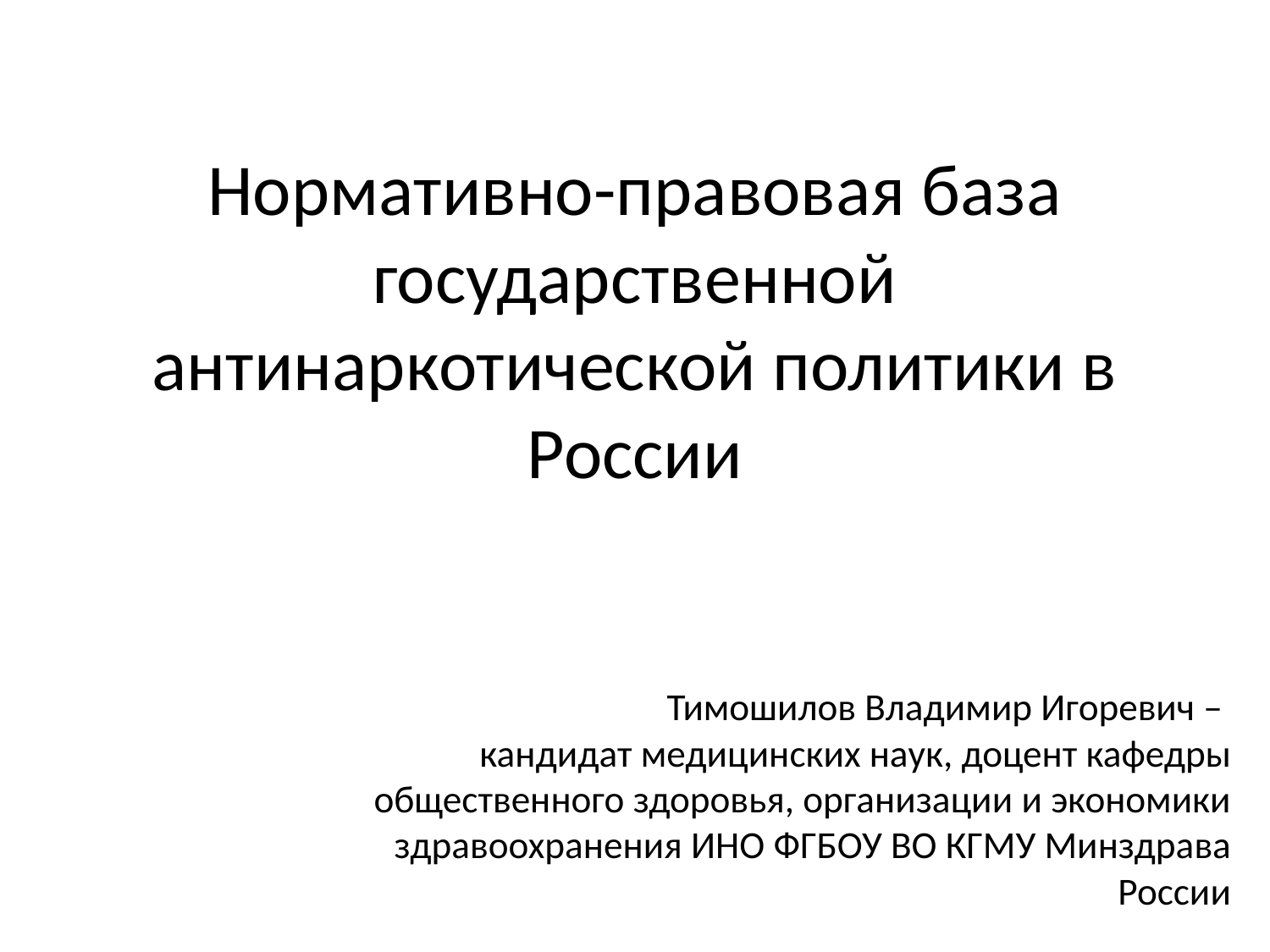

# Нормативно-правовая база государственной антинаркотической политики в России
Тимошилов Владимир Игоревич –
кандидат медицинских наук, доцент кафедры общественного здоровья, организации и экономики здравоохранения ИНО ФГБОУ ВО КГМУ Минздрава России